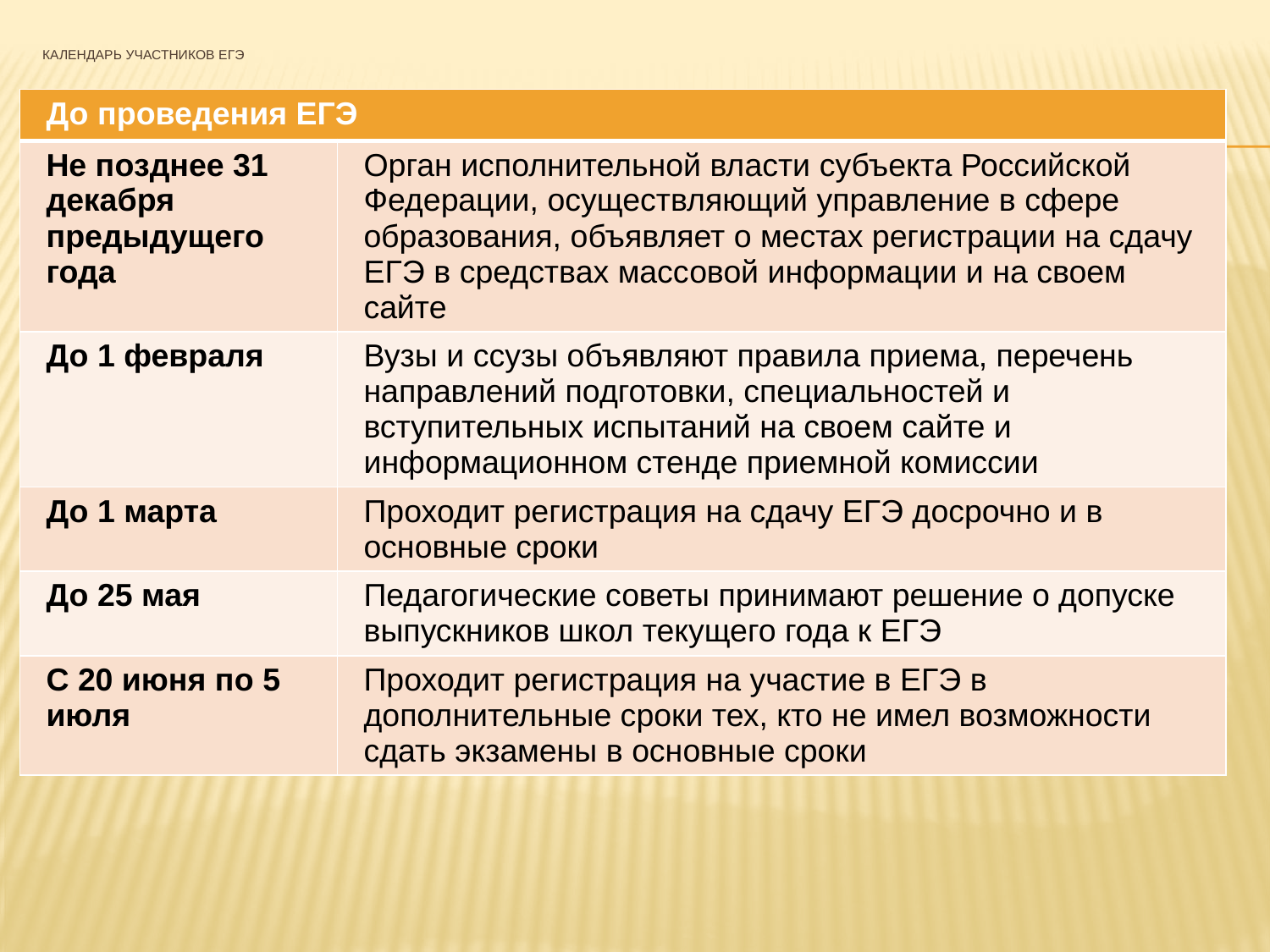

# Календарь участников егэ
| До проведения ЕГЭ |  |
| --- | --- |
| Не позднее 31 декабря предыдущего года | Орган исполнительной власти субъекта Российской Федерации, осуществляющий управление в сфере образования, объявляет о местах регистрации на сдачу ЕГЭ в средствах массовой информации и на своем сайте |
| До 1 февраля | Вузы и ссузы объявляют правила приема, перечень направлений подготовки, специальностей и вступительных испытаний на своем сайте и информационном стенде приемной комиссии |
| До 1 марта | Проходит регистрация на сдачу ЕГЭ досрочно и в основные сроки |
| До 25 мая | Педагогические советы принимают решение о допуске выпускников школ текущего года к ЕГЭ |
| С 20 июня по 5 июля | Проходит регистрация на участие в ЕГЭ в дополнительные сроки тех, кто не имел возможности сдать экзамены в основные сроки |